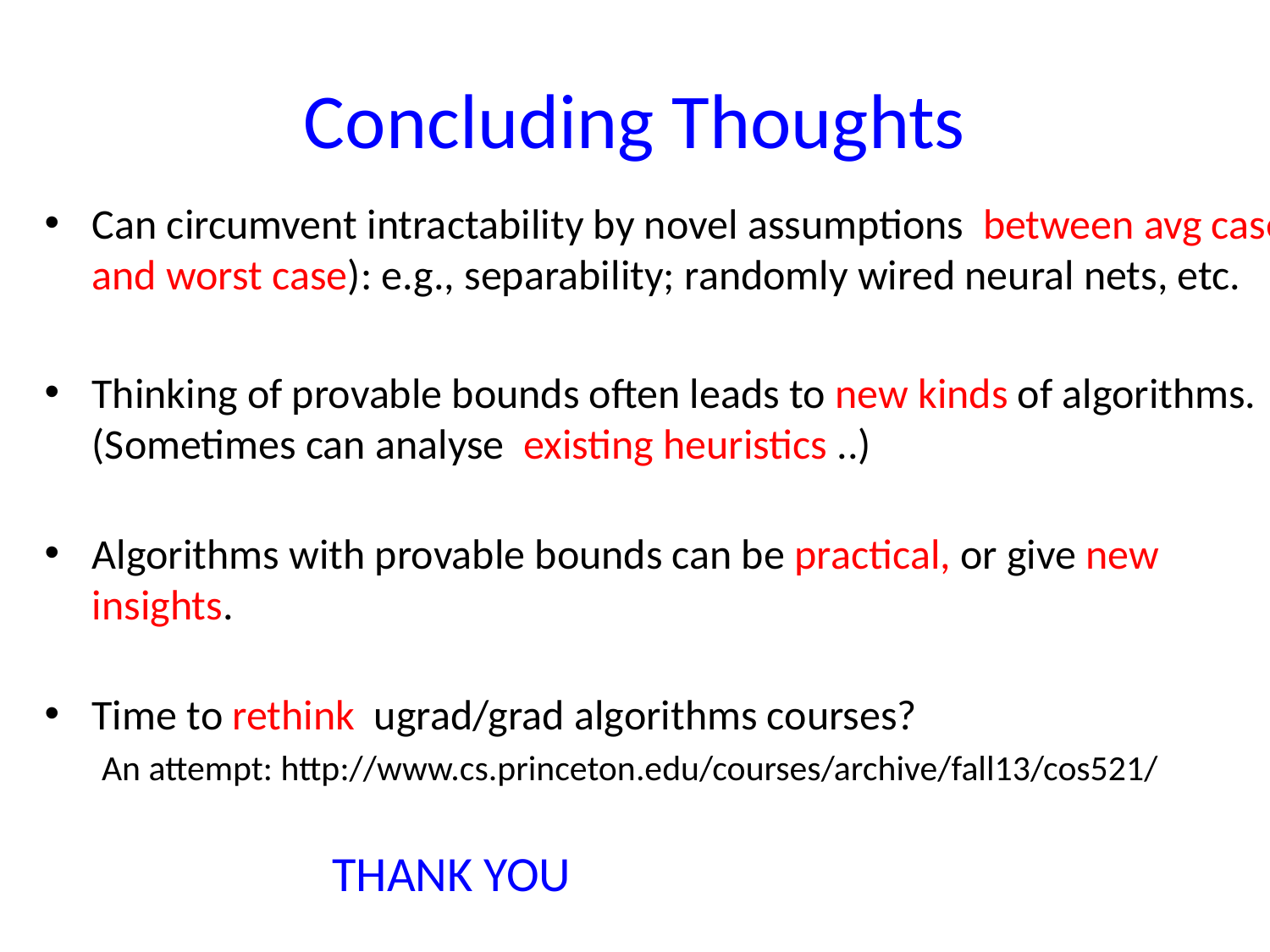

# Concluding Thoughts
Can circumvent intractability by novel assumptions  between avg case and worst case): e.g., separability; randomly wired neural nets, etc.

Thinking of provable bounds often leads to new kinds of algorithms. (Sometimes can analyse  existing heuristics ..)
Algorithms with provable bounds can be practical, or give new insights.
Time to rethink  ugrad/grad algorithms courses?
 An attempt: http://www.cs.princeton.edu/courses/archive/fall13/cos521/

THANK YOU